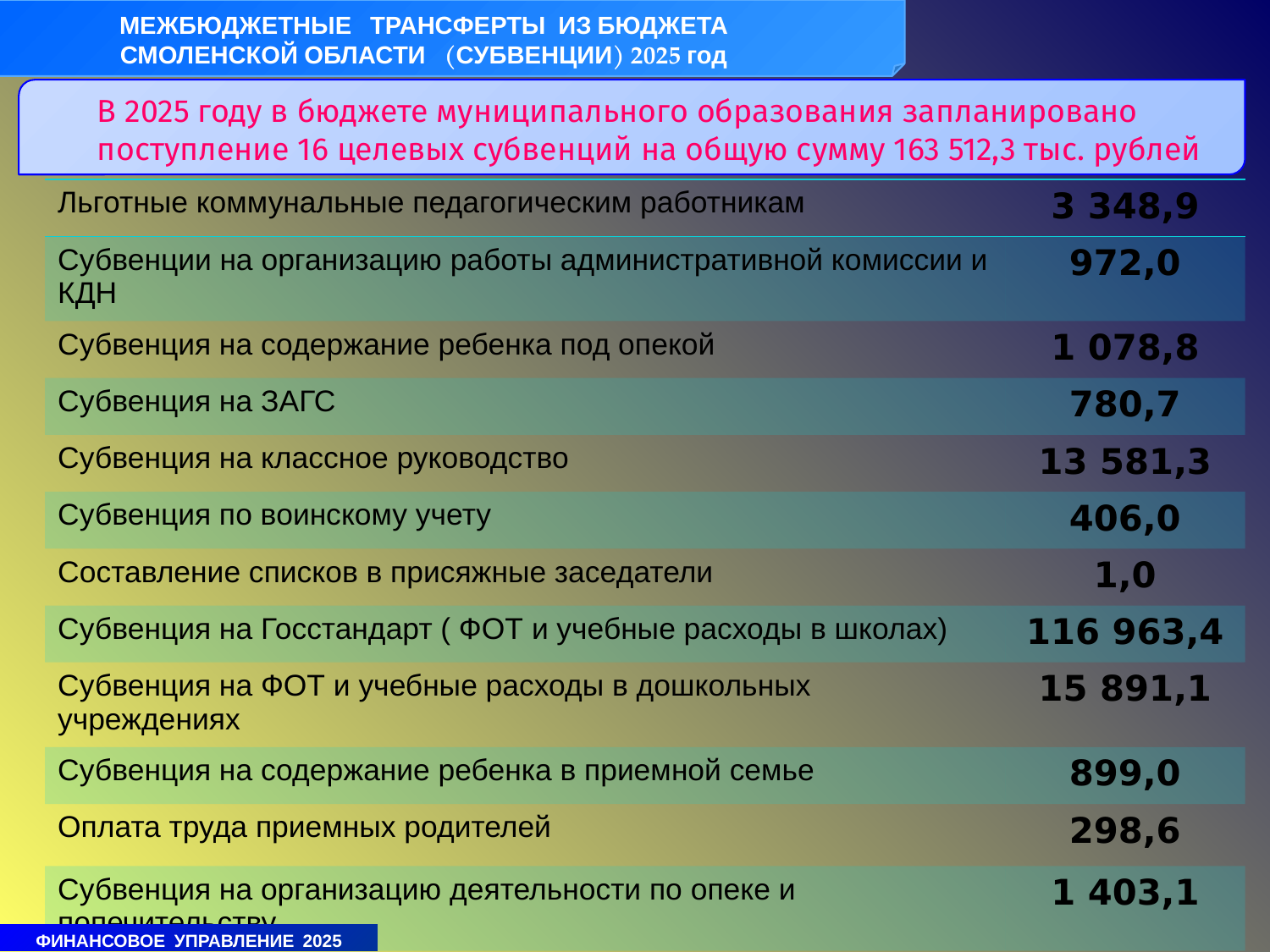

МЕЖБЮДЖЕТНЫЕ   ТРАНСФЕРТЫ  ИЗ БЮДЖЕТА СМОЛЕНСКОЙ ОБЛАСТИ   (СУБВЕНЦИИ) 2025 год

В 2025 году в бюджете муниципального образования запланировано  поступление 16 целевых субвенций на общую сумму 163 512,3 тыс. рублей
| Льготные коммунальные педагогическим работникам | 3 348,9 |
| --- | --- |
| Субвенции на организацию работы административной комиссии и КДН | 972,0 |
| Субвенция на содержание ребенка под опекой | 1 078,8 |
| Субвенция на ЗАГС | 780,7 |
| Субвенция на классное руководство | 13 581,3 |
| Субвенция по воинскому учету | 406,0 |
| Составление списков в присяжные заседатели | 1,0 |
| Субвенция на Госстандарт ( ФОТ и учебные расходы в школах) | 116 963,4 |
| Субвенция на ФОТ и учебные расходы в дошкольных учреждениях | 15 891,1 |
| Субвенция на содержание ребенка в приемной семье | 899,0 |
| Оплата труда приемных родителей | 298,6 |
| Субвенция на организацию деятельности по опеке и попечительству | 1 403,1 |
| Субвенция на жилье детям-сиротам | 7 568,9 |
ФИНАНСОВОЕ  УПРАВЛЕНИЕ  2025